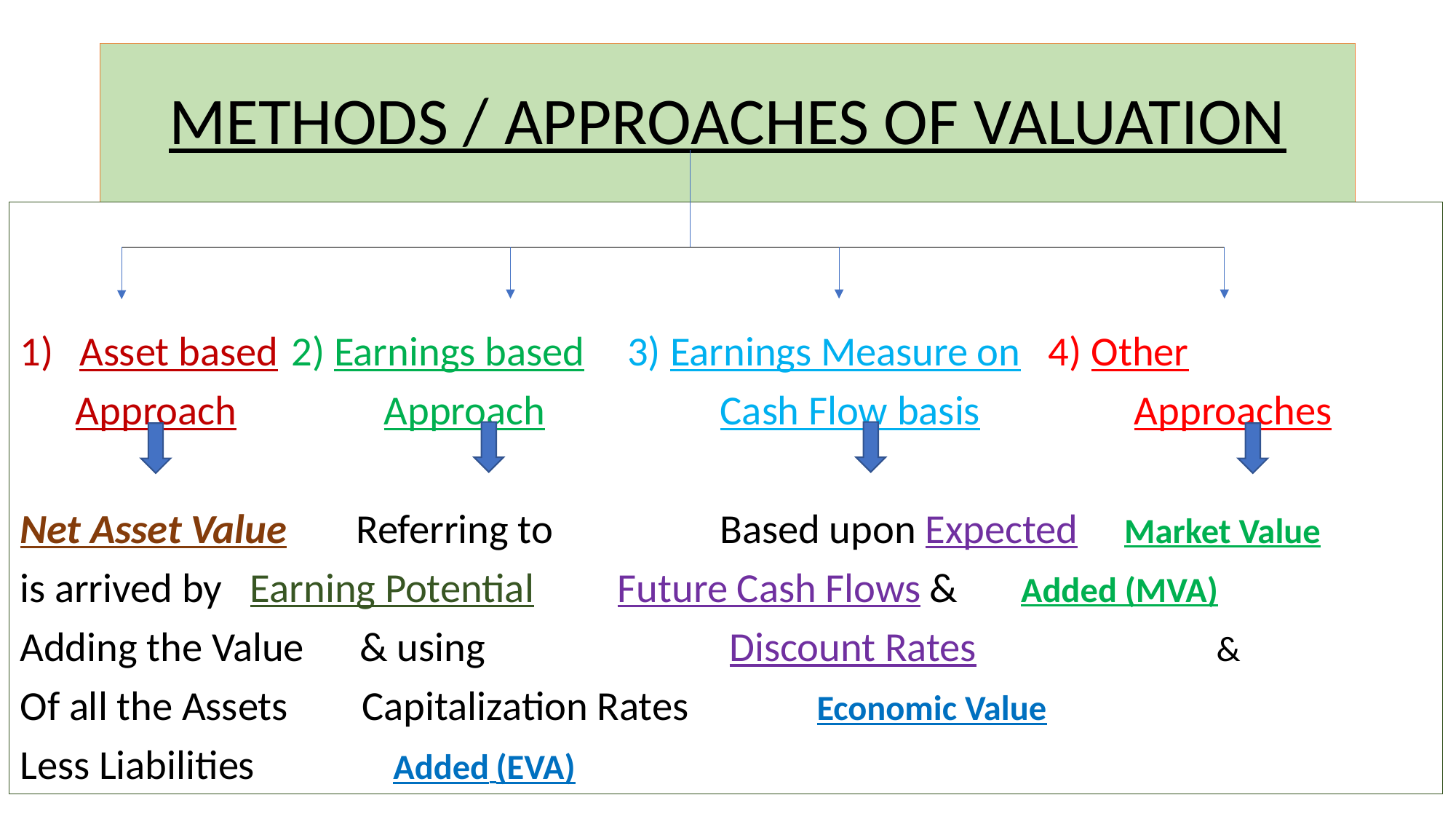

# METHODS / APPROACHES OF VALUATION

Asset based	2) Earnings based	  3) Earnings Measure on   4) Other
      Approach	     Approach 	       Cash Flow basis 	      Approaches

Net Asset Value	  Referring to 	       Based upon Expected     Market Value
is arrived by 		  Earning Potential         Future Cash Flows & 	      Added (MVA)
Adding the Value      & using 		        Discount Rates		    &
Of all the Assets        Capitalization Rates     				      Economic Value
Less Liabilities 								      Added (EVA)